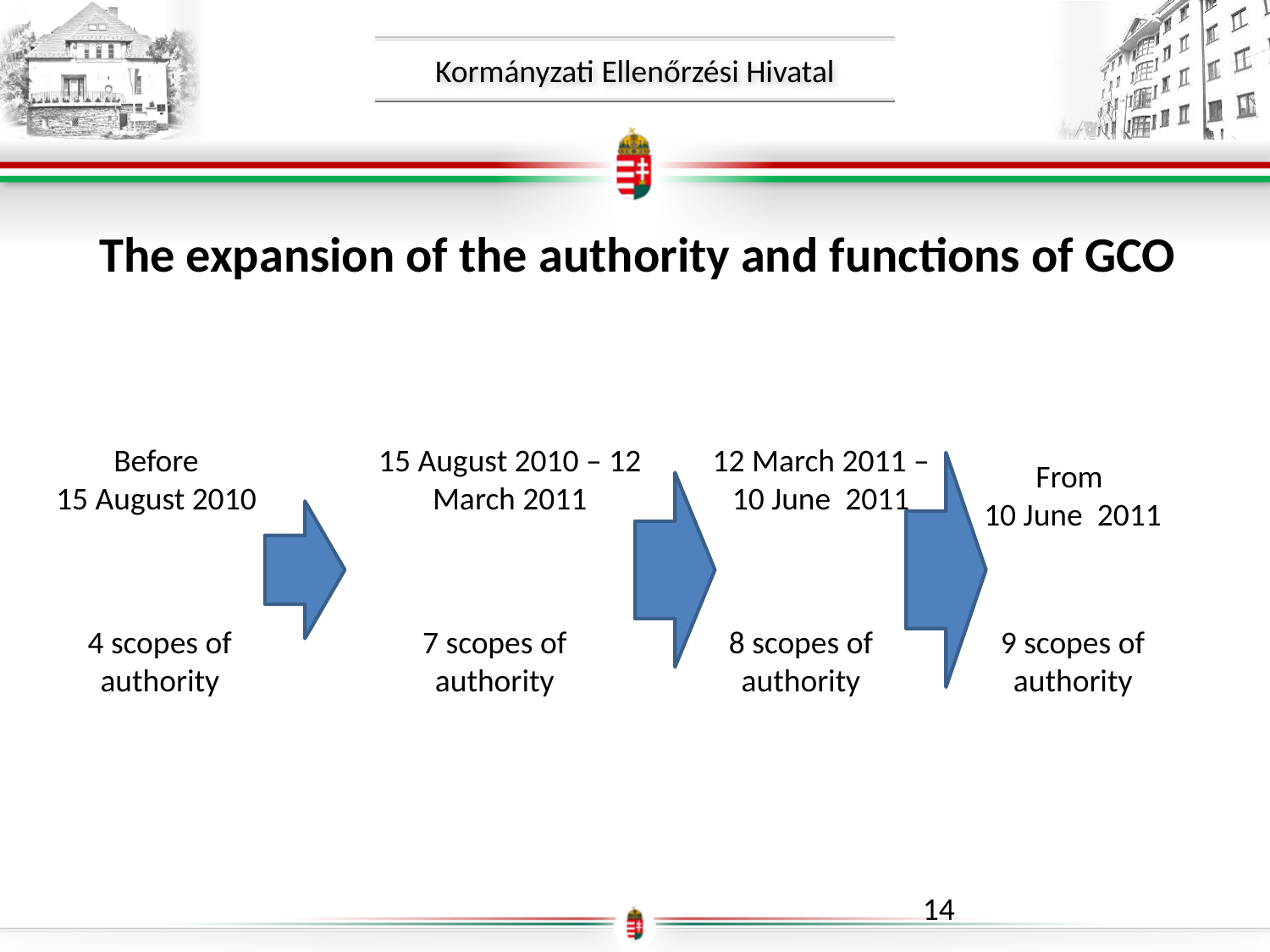

The expansion of the authority and functions of GCO

12 March 2011 – 10 June  2011
Before
15 August 2010
15 August 2010 – 12 March 2011
From
10 June  2011

4 scopes of authority
7 scopes of authority
8 scopes of authority
9 scopes of authority
14